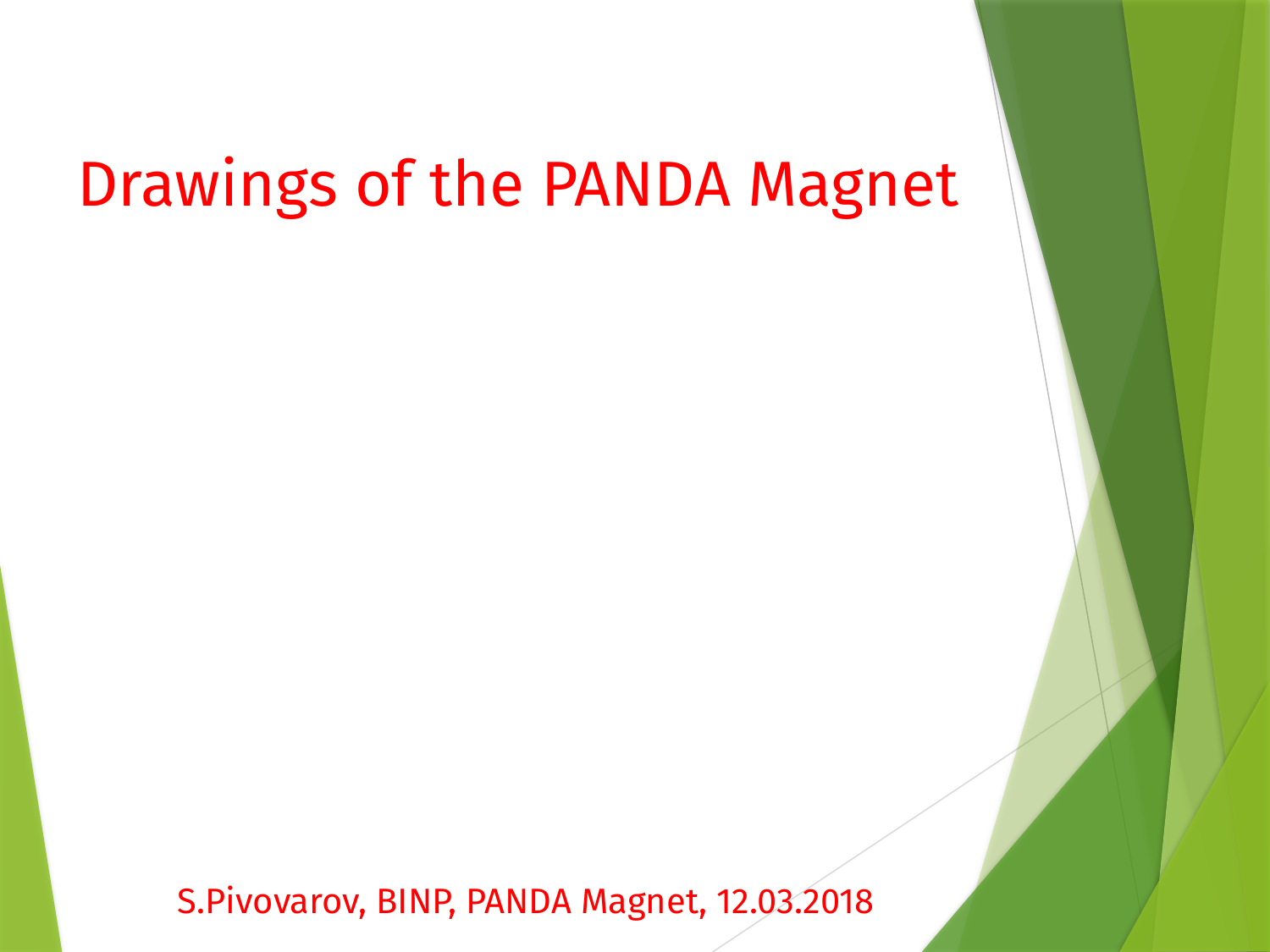

# Drawings of the PANDA Magnet
S.Pivovarov, BINP, PANDA Magnet, 12.03.2018